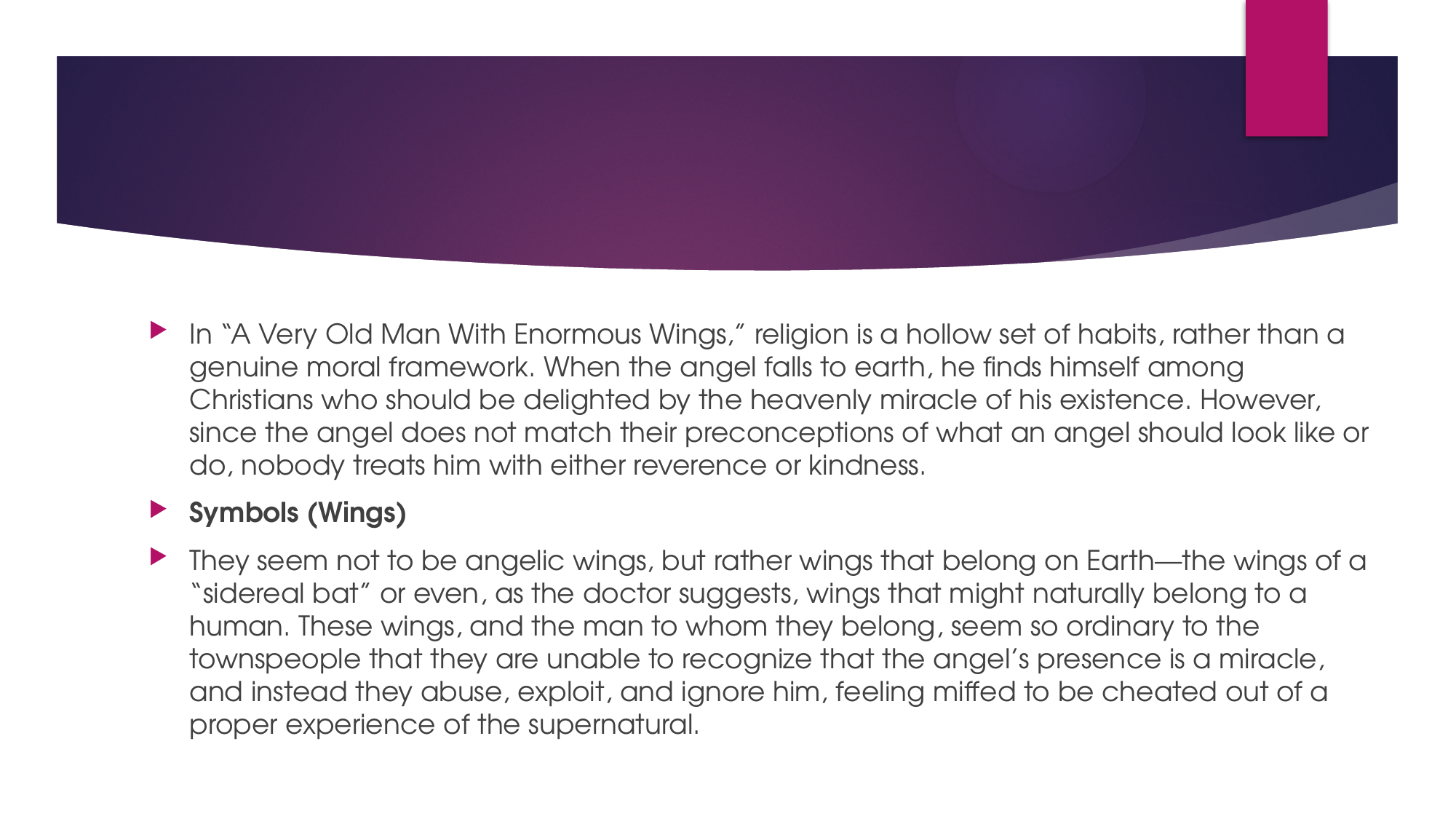

#
In “A Very Old Man With Enormous Wings,” religion is a hollow set of habits, rather than a genuine moral framework. When the angel falls to earth, he finds himself among Christians who should be delighted by the heavenly miracle of his existence. However, since the angel does not match their preconceptions of what an angel should look like or do, nobody treats him with either reverence or kindness.
Symbols (Wings)
They seem not to be angelic wings, but rather wings that belong on Earth—the wings of a “sidereal bat” or even, as the doctor suggests, wings that might naturally belong to a human. These wings, and the man to whom they belong, seem so ordinary to the townspeople that they are unable to recognize that the angel’s presence is a miracle, and instead they abuse, exploit, and ignore him, feeling miffed to be cheated out of a proper experience of the supernatural.